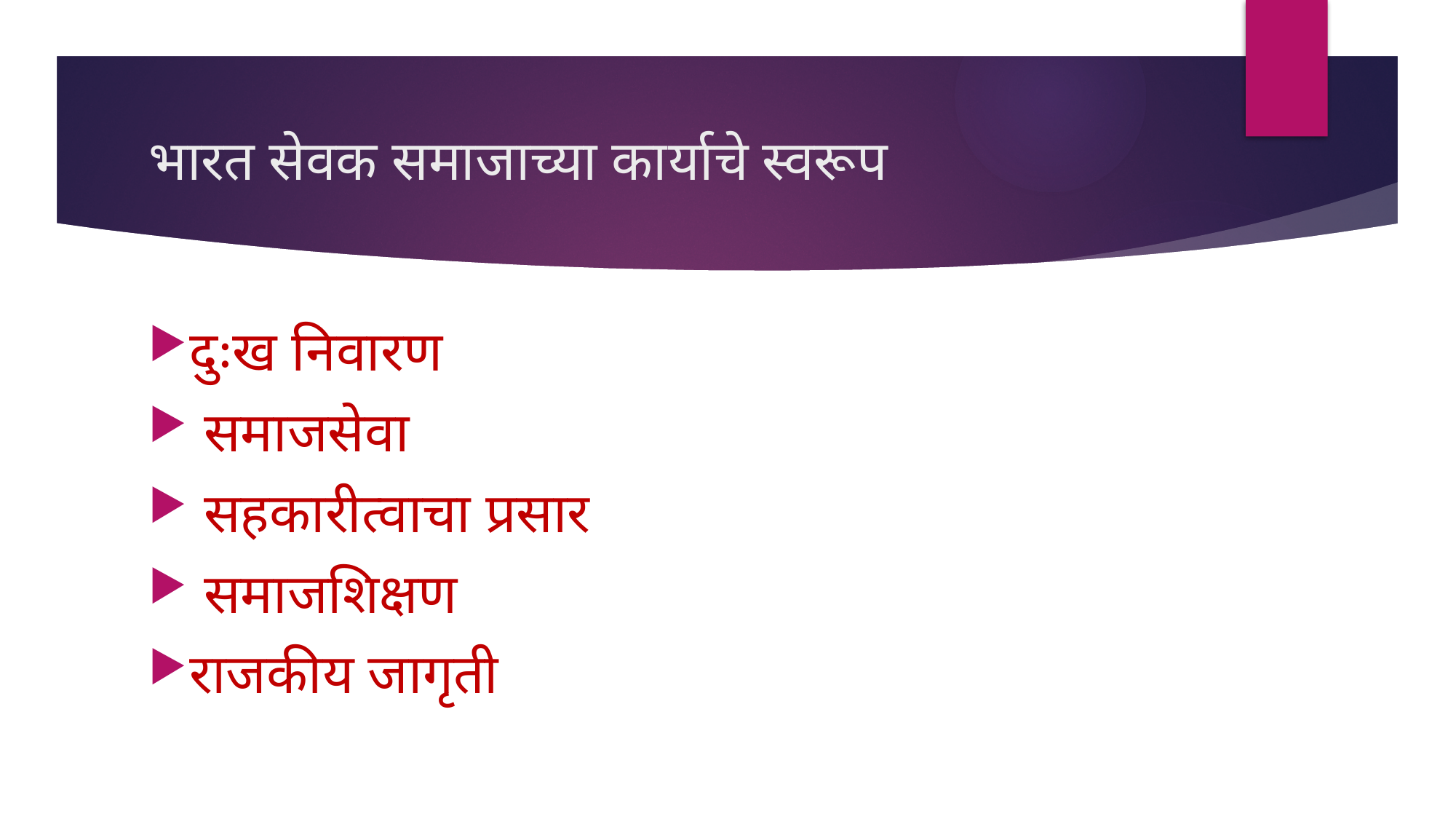

# भारत सेवक समाजाच्या कार्याचे स्वरूप
दुःख निवारण
 समाजसेवा
 सहकारीत्वाचा प्रसार
 समाजशिक्षण
राजकीय जागृती